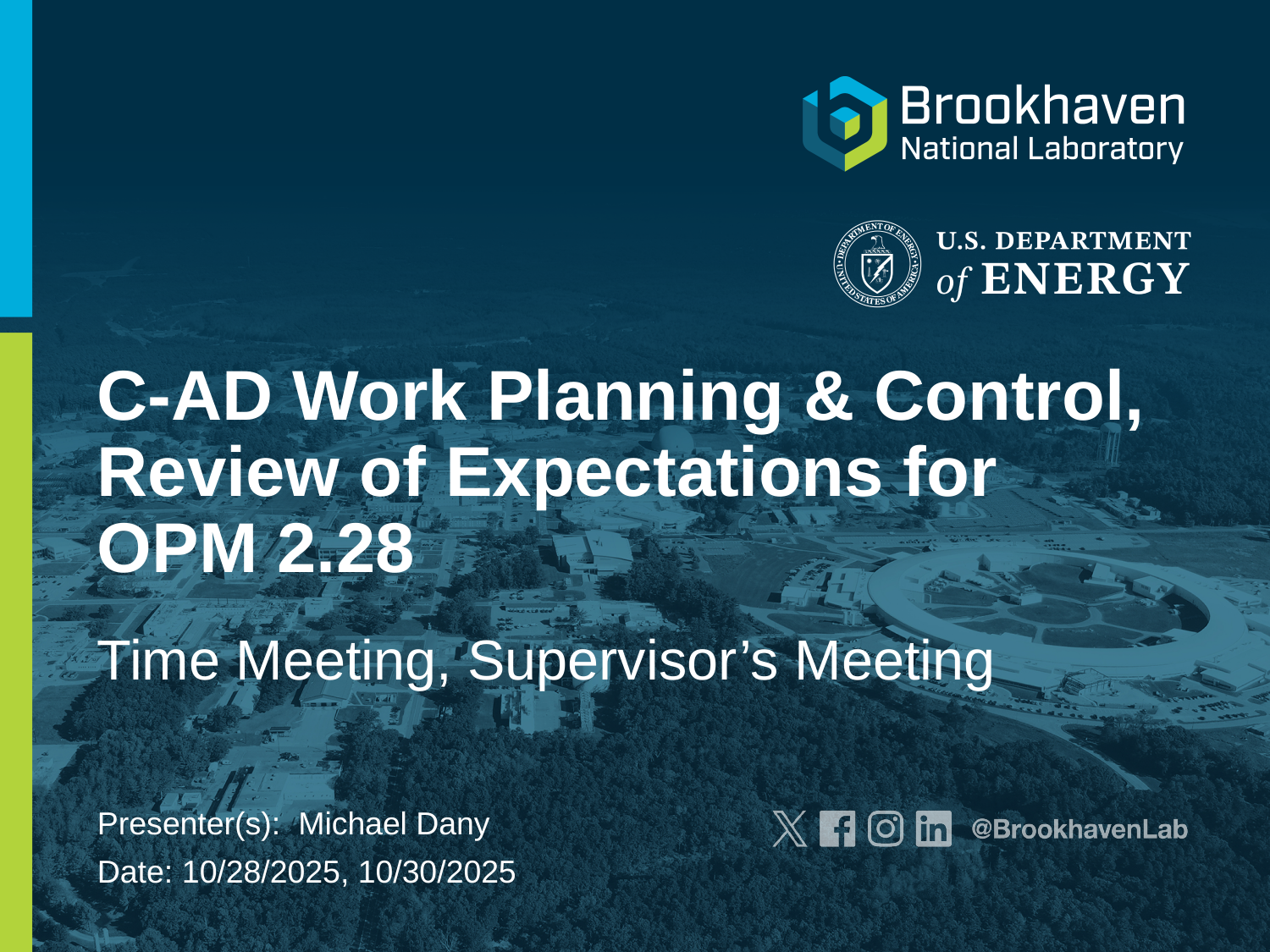

# C-AD Work Planning & Control, Review of Expectations for OPM 2.28
Time Meeting, Supervisor’s Meeting
Presenter(s):  Michael Dany
Date: 10/28/2025, 10/30/2025